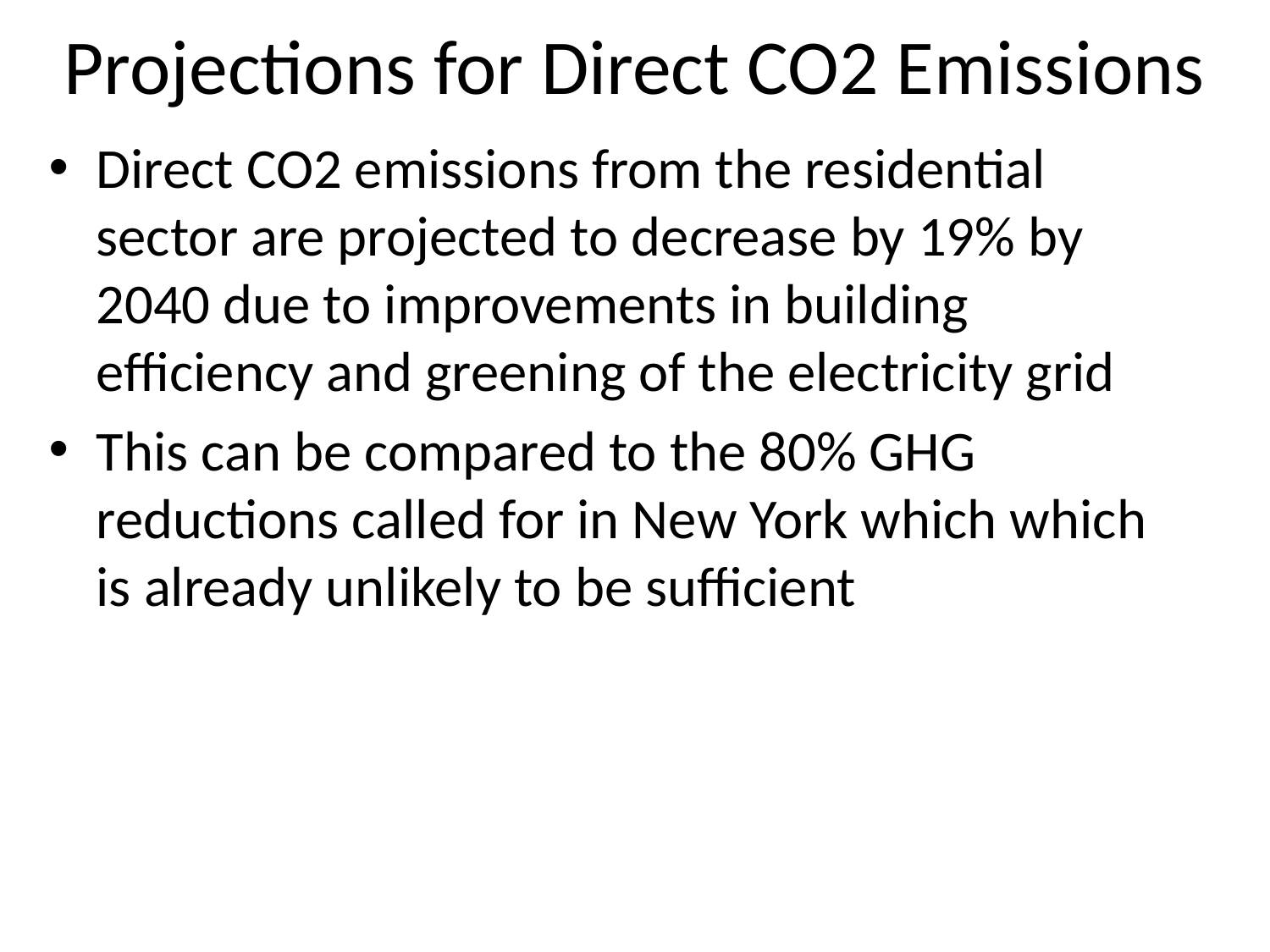

# Projections for Direct CO2 Emissions
Direct CO2 emissions from the residential sector are projected to decrease by 19% by 2040 due to improvements in building efficiency and greening of the electricity grid
This can be compared to the 80% GHG reductions called for in New York which which is already unlikely to be sufficient